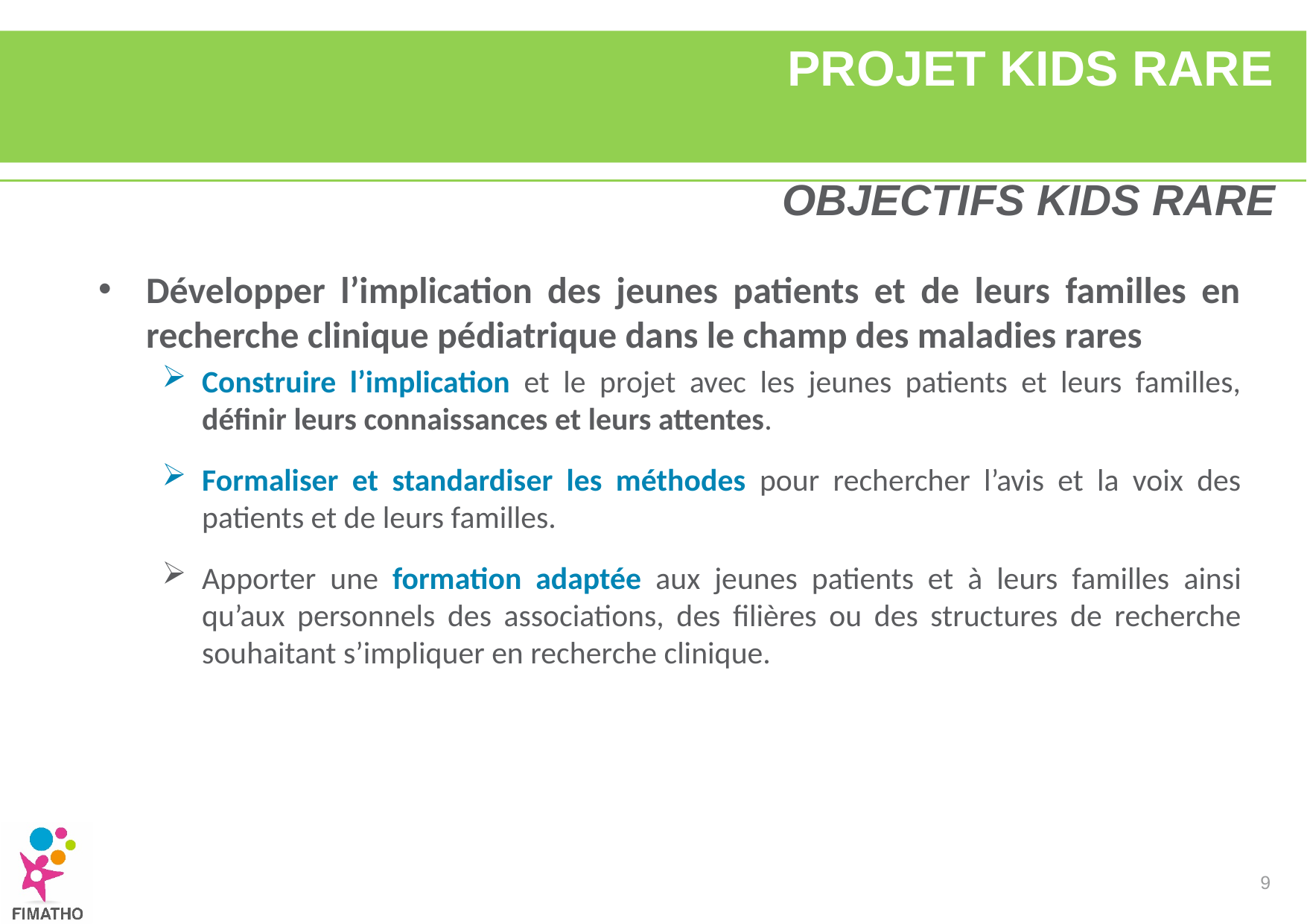

PROJET KIDS RARE

Objectifs Kids Rare
Développer l’implication des jeunes patients et de leurs familles en recherche clinique pédiatrique dans le champ des maladies rares
Construire l’implication et le projet avec les jeunes patients et leurs familles, définir leurs connaissances et leurs attentes.

Formaliser et standardiser les méthodes pour rechercher l’avis et la voix des patients et de leurs familles.

Apporter une formation adaptée aux jeunes patients et à leurs familles ainsi qu’aux personnels des associations, des filières ou des structures de recherche souhaitant s’impliquer en recherche clinique.

9